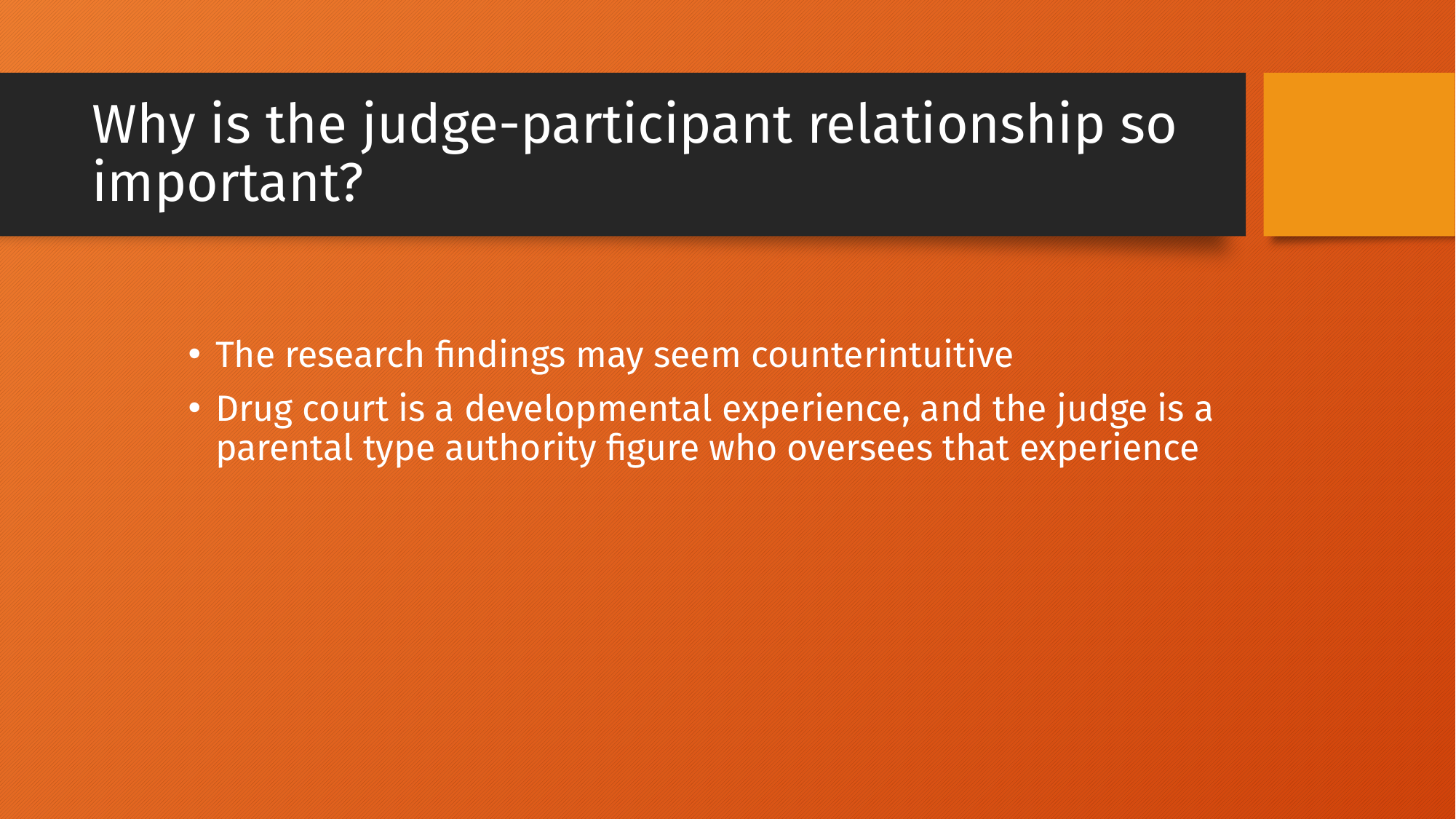

# Why is the judge-participant relationship so important?
The research findings may seem counterintuitive
Drug court is a developmental experience, and the judge is a parental type authority figure who oversees that experience